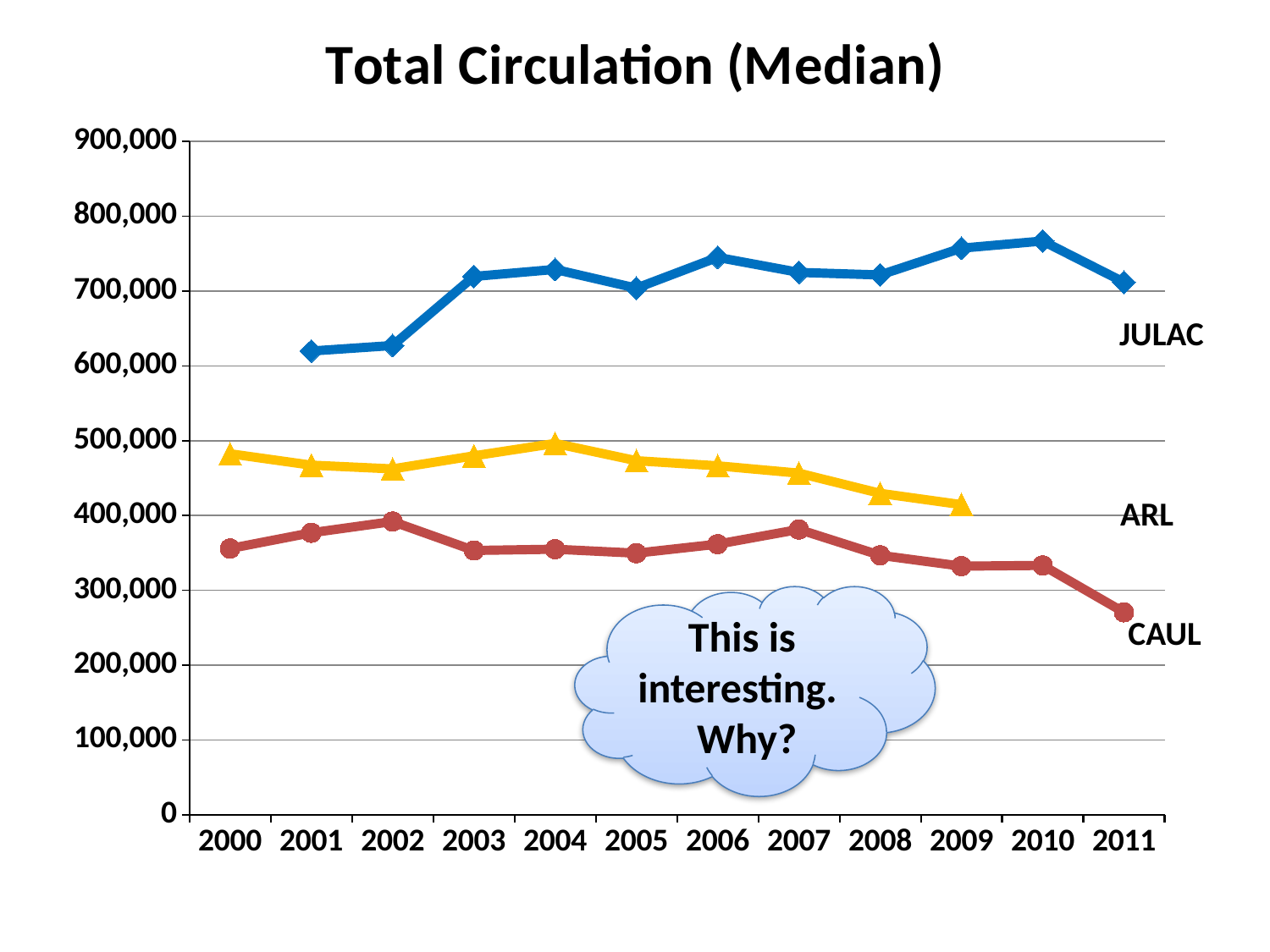

### Chart: Total Circulation (Median)

| Category | ARL | CAUL | JULAC |
|---|---|---|---|
| 2000 | 482542.0 | 355885.0 | None |
| 2001 | 467277.0 | 376895.0 | 619863.0 |
| 2002 | 462223.0 | 391901.0 | 627202.0 |
| 2003 | 479733.0 | 353258.0 | 719513.0 |
| 2004 | 496369.0 | 354956.0 | 728916.0 |
| 2005 | 473216.0 | 349663.0 | 703909.0 |
| 2006 | 466403.0 | 361668.0 | 745056.0 |
| 2007 | 456597.0 | 381354.0 | 724897.0 |
| 2008 | 429626.0 | 346782.0 | 721539.0 |
| 2009 | 414482.0 | 332283.0 | 757301.0 |
| 2010 | None | 333311.0 | 766831.0 |
| 2011 | None | 270636.0 | 711801.0 |
JULAC
ARL
This is interesting.   Why?
CAUL